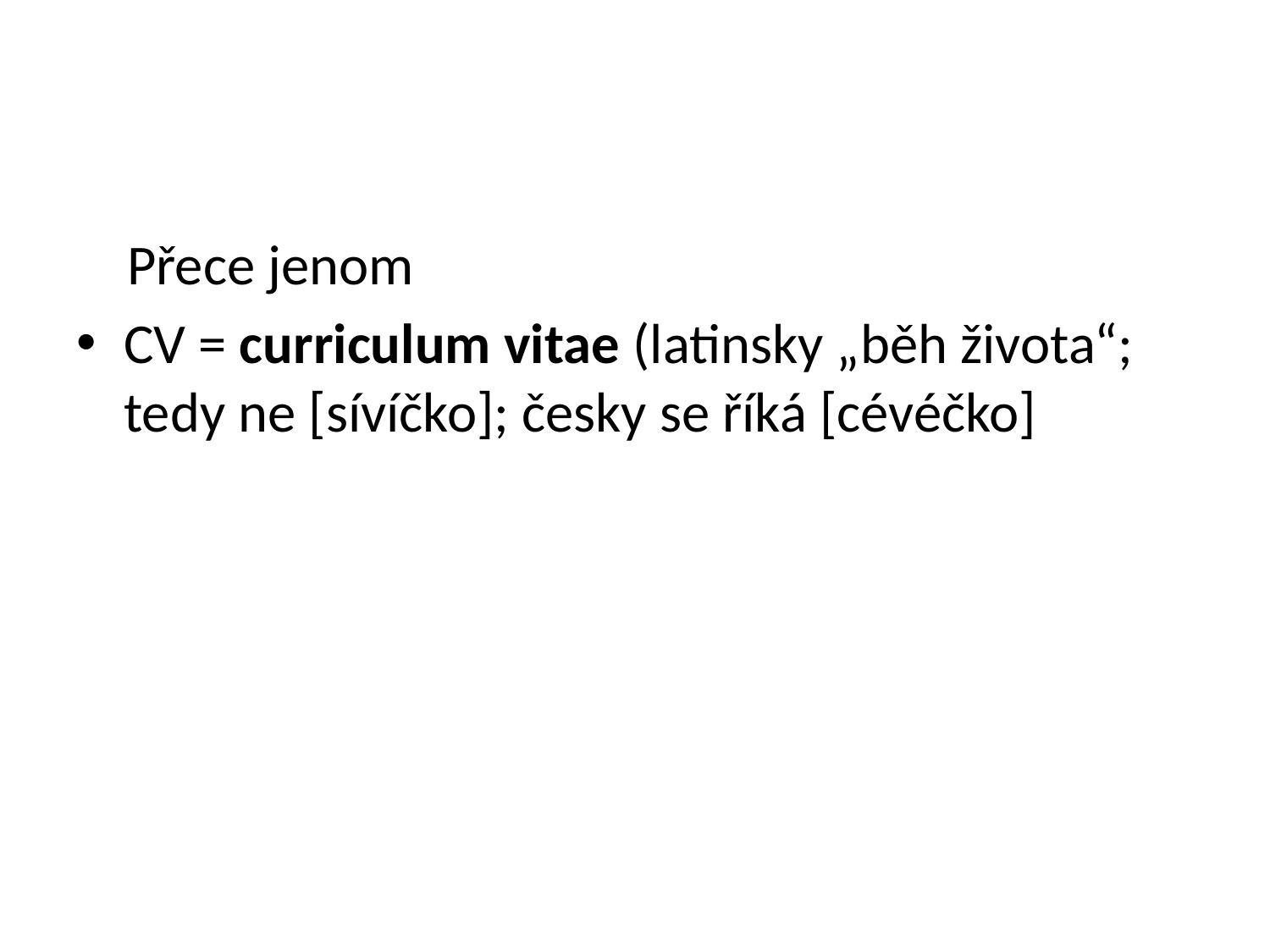

#
    Přece jenom
CV = curriculum vitae (latinsky „běh života“; tedy ne [sívíčko]; česky se říká [cévéčko]